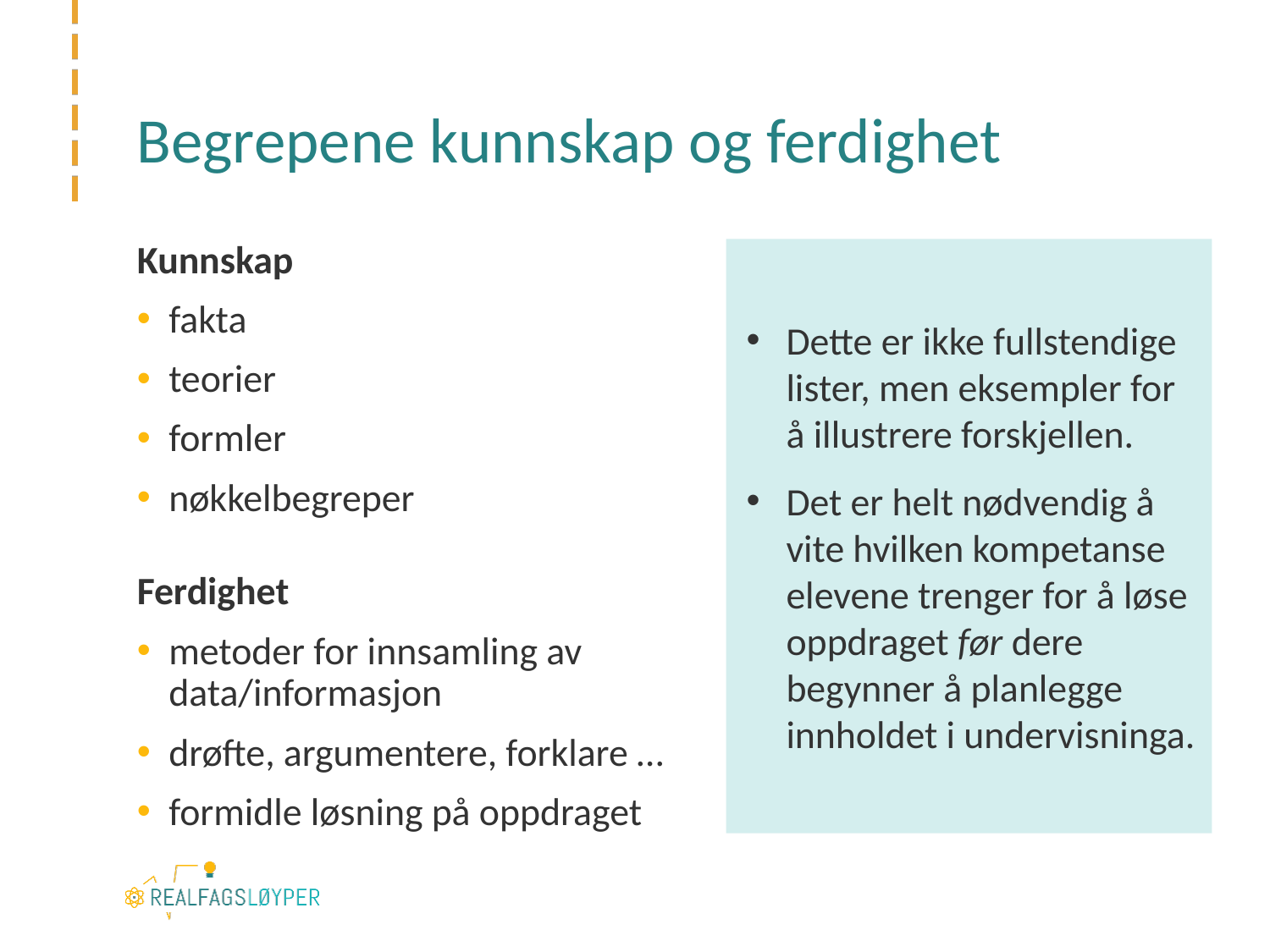

# Begrepene kunnskap og ferdighet
Kunnskap
fakta
teorier
formler
nøkkelbegreper
Ferdighet
metoder for innsamling av data/informasjon
drøfte, argumentere, forklare …
formidle løsning på oppdraget
Dette er ikke fullstendige lister, men eksempler for å illustrere forskjellen.
Det er helt nødvendig å vite hvilken kompetanse elevene trenger for å løse oppdraget før dere begynner å planlegge innholdet i undervisninga.